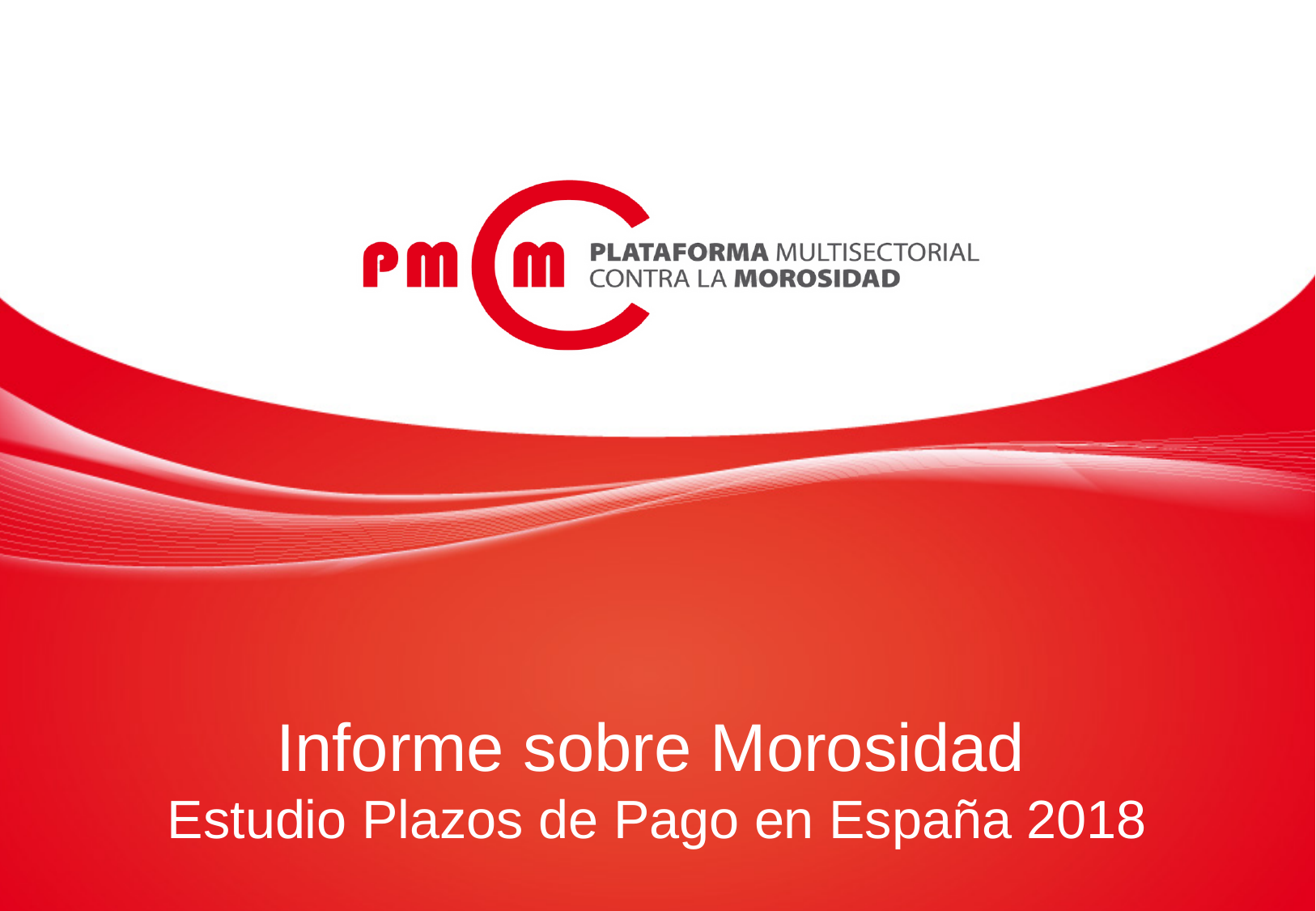

Informe sobre Morosidad
Estudio Plazos de Pago en España 2018